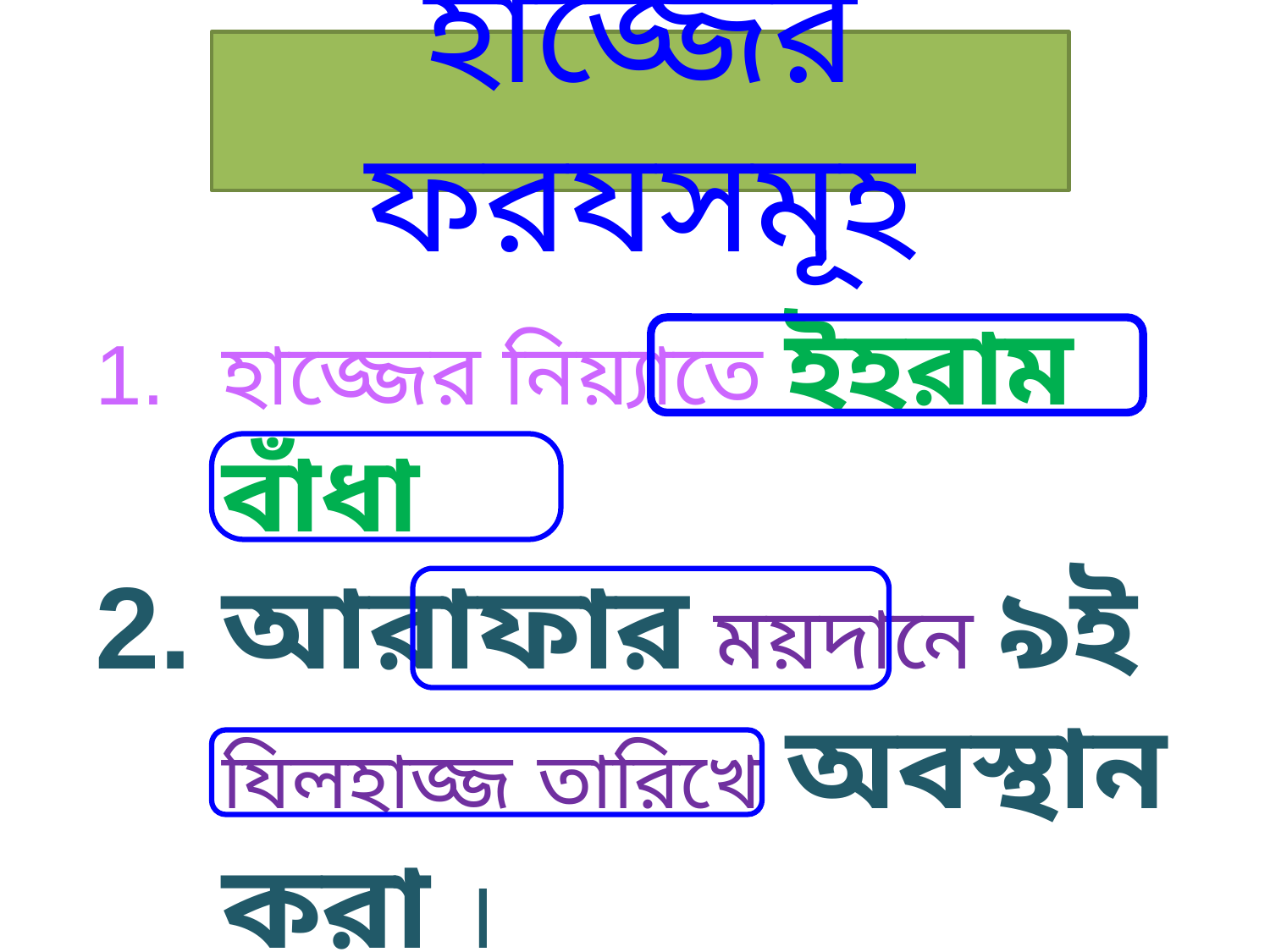

হাজ্জের ফরযসমূহ
হাজ্জের নিয়্যাতে ইহরাম বাঁধা
আরাফার ময়দানে ৯ই যিলহাজ্জ তারিখে অবস্থান করা ।
তাওয়াফে যিয়ারত করা।